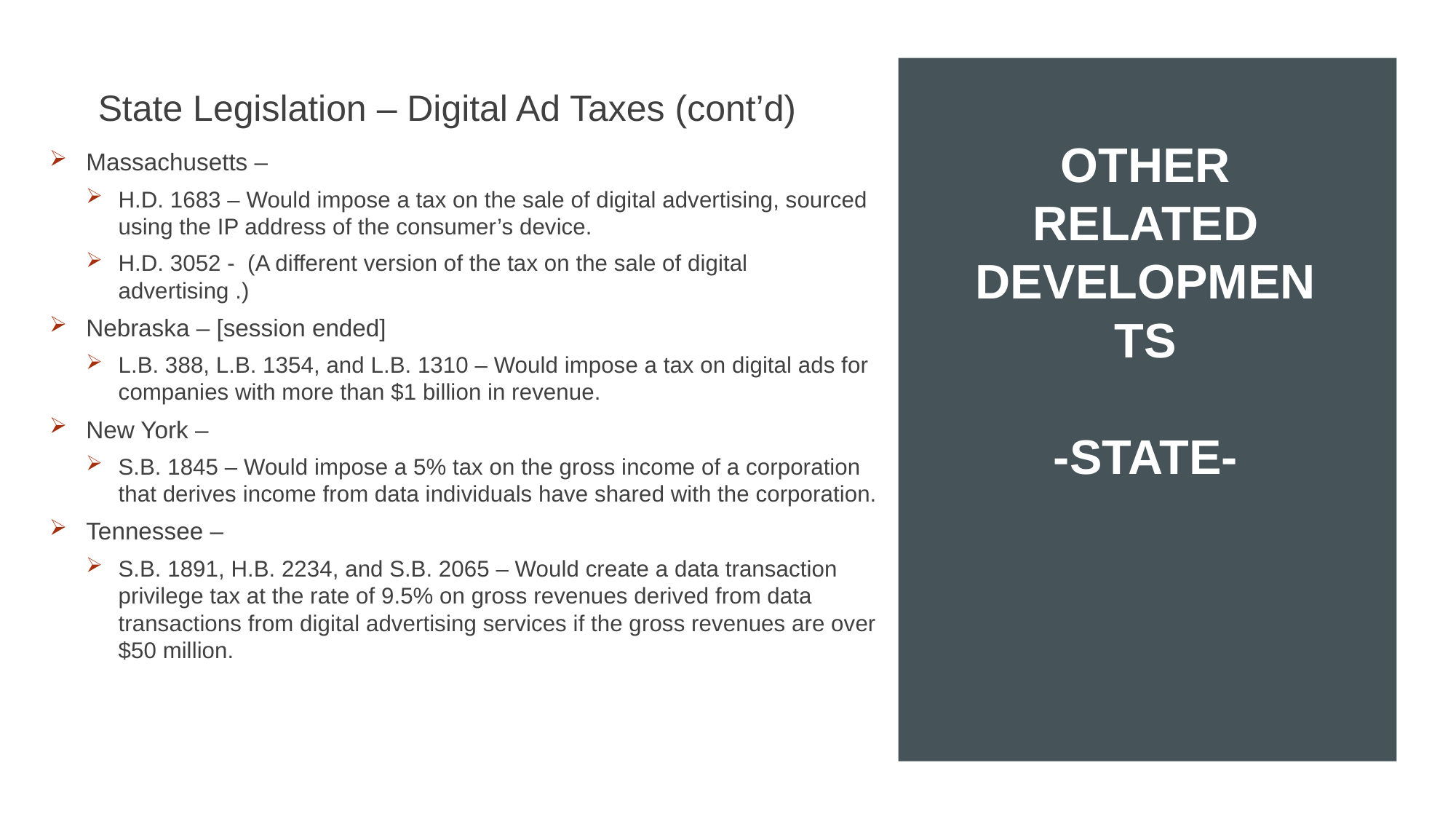

State Legislation – Digital Ad Taxes (cont’d)
Massachusetts –
H.D. 1683 – Would impose a tax on the sale of digital advertising, sourced using the IP address of the consumer’s device.
H.D. 3052 -  (A different version of the tax on the sale of digital advertising .)
Nebraska – [session ended]
L.B. 388, L.B. 1354, and L.B. 1310 – Would impose a tax on digital ads for companies with more than $1 billion in revenue.
New York –
S.B. 1845 – Would impose a 5% tax on the gross income of a corporation that derives income from data individuals have shared with the corporation.
Tennessee –
S.B. 1891, H.B. 2234, and S.B. 2065 – Would create a data transaction privilege tax at the rate of 9.5% on gross revenues derived from data transactions from digital advertising services if the gross revenues are over $50 million.

# Other Related Developments -State-